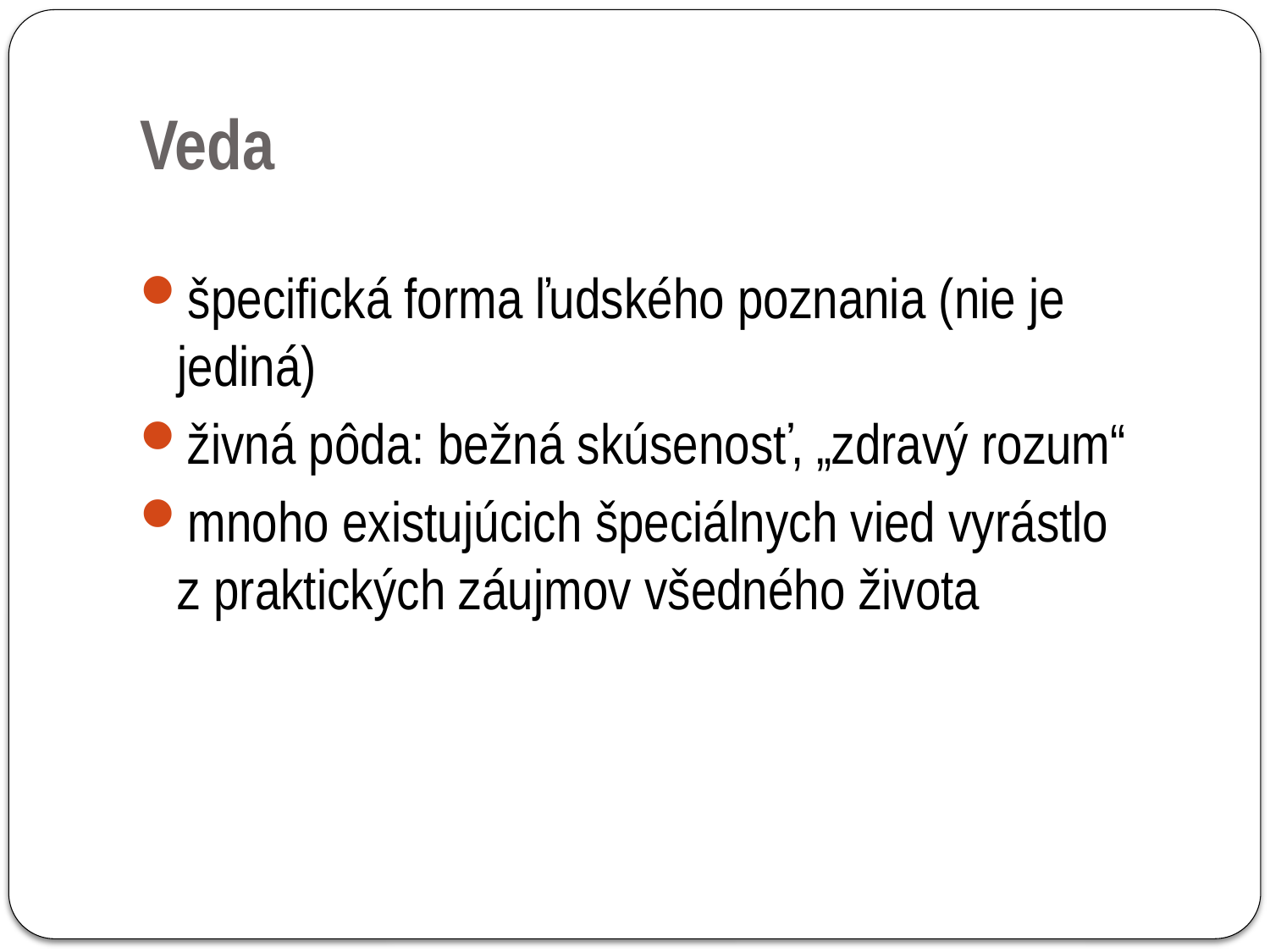

# Veda
špecifická forma ľudského poznania (nie je jediná)
živná pôda: bežná skúsenosť, „zdravý rozum“
mnoho existujúcich špeciálnych vied vyrástlo z praktických záujmov všedného života